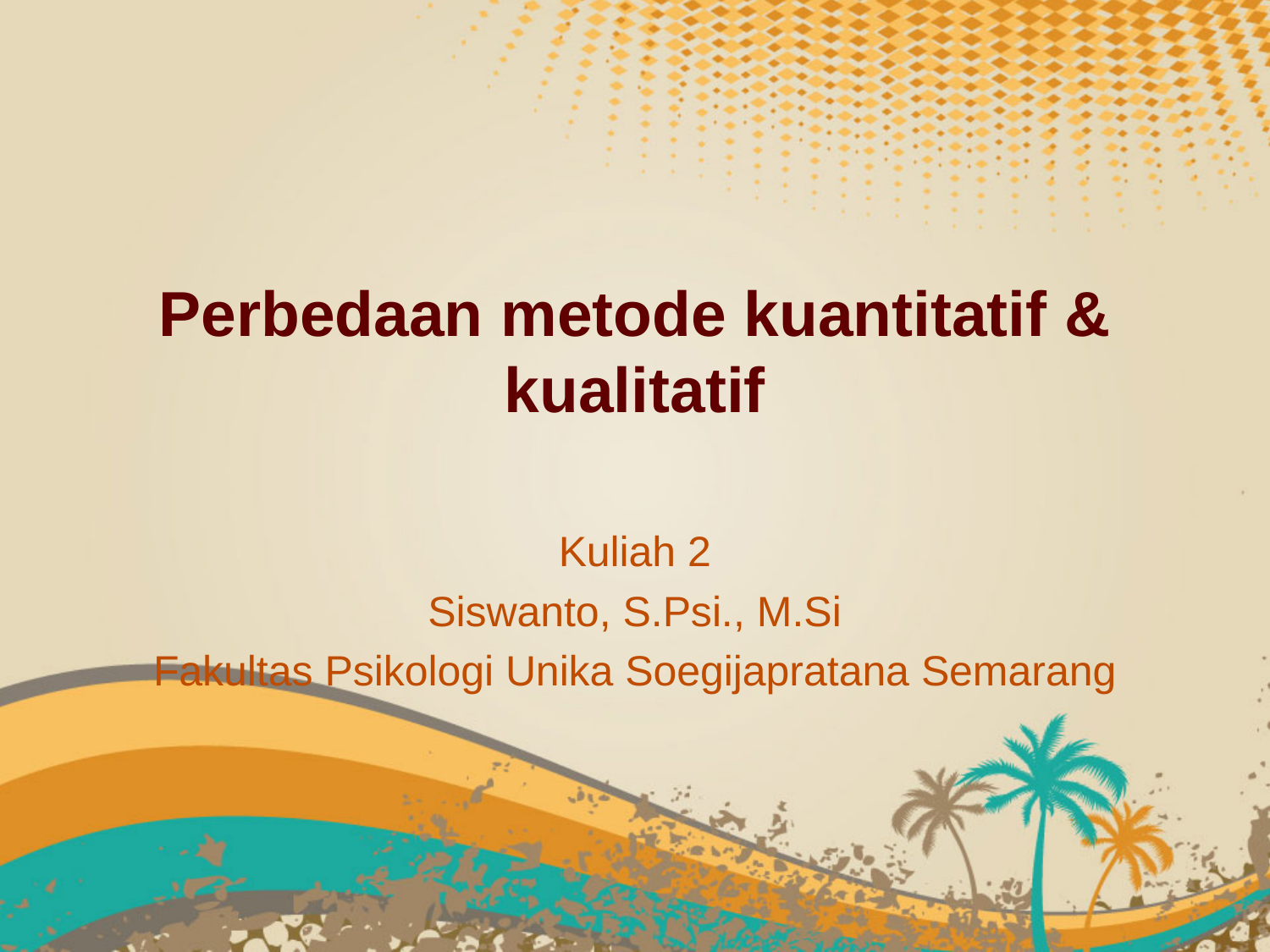

# Perbedaan metode kuantitatif & kualitatif
Kuliah 2
Siswanto, S.Psi., M.Si
Fakultas Psikologi Unika Soegijapratana Semarang